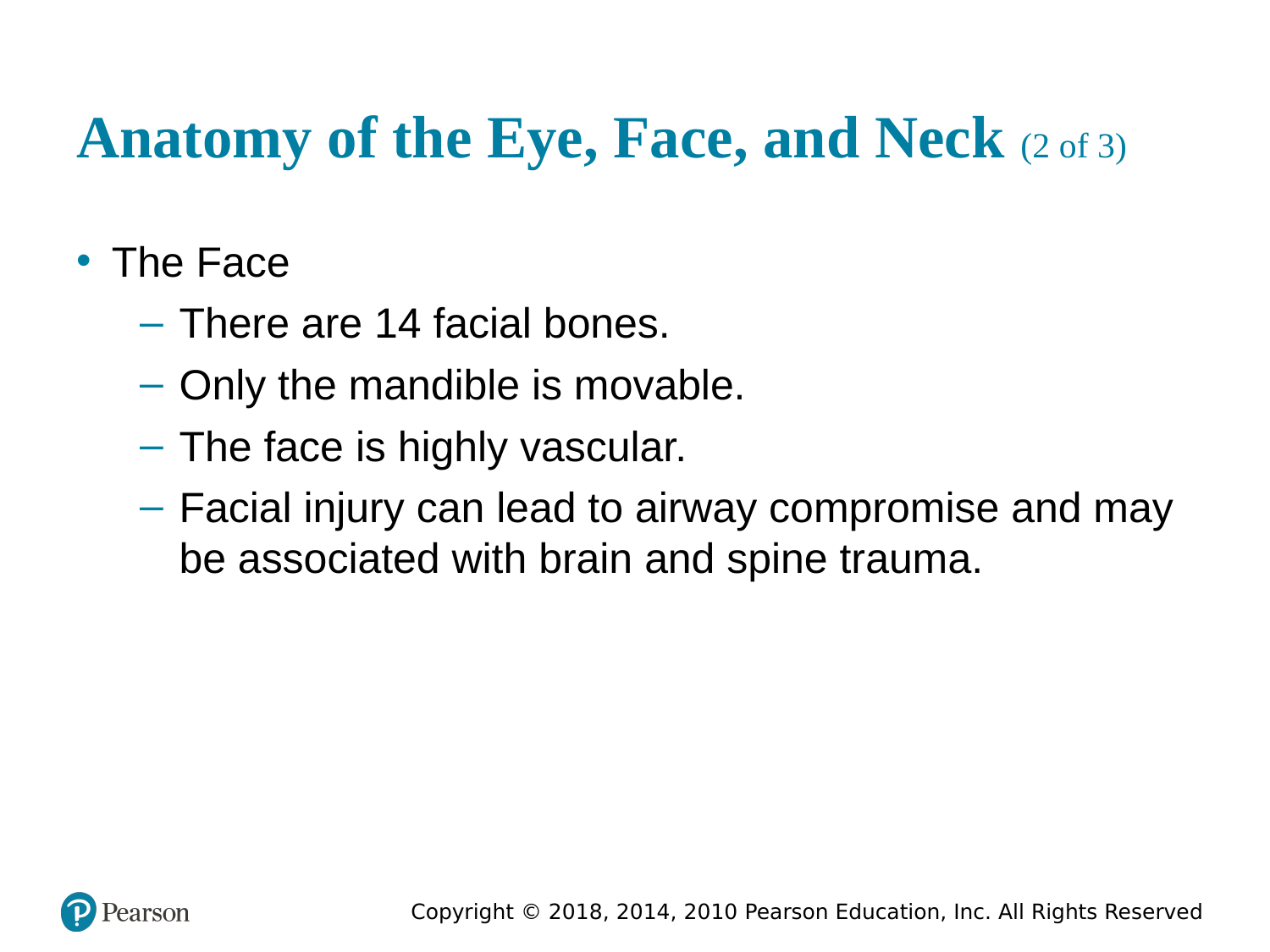

# Anatomy of the Eye, Face, and Neck (2 of 3)
The Face
There are 14 facial bones.
Only the mandible is movable.
The face is highly vascular.
Facial injury can lead to airway compromise and may be associated with brain and spine trauma.